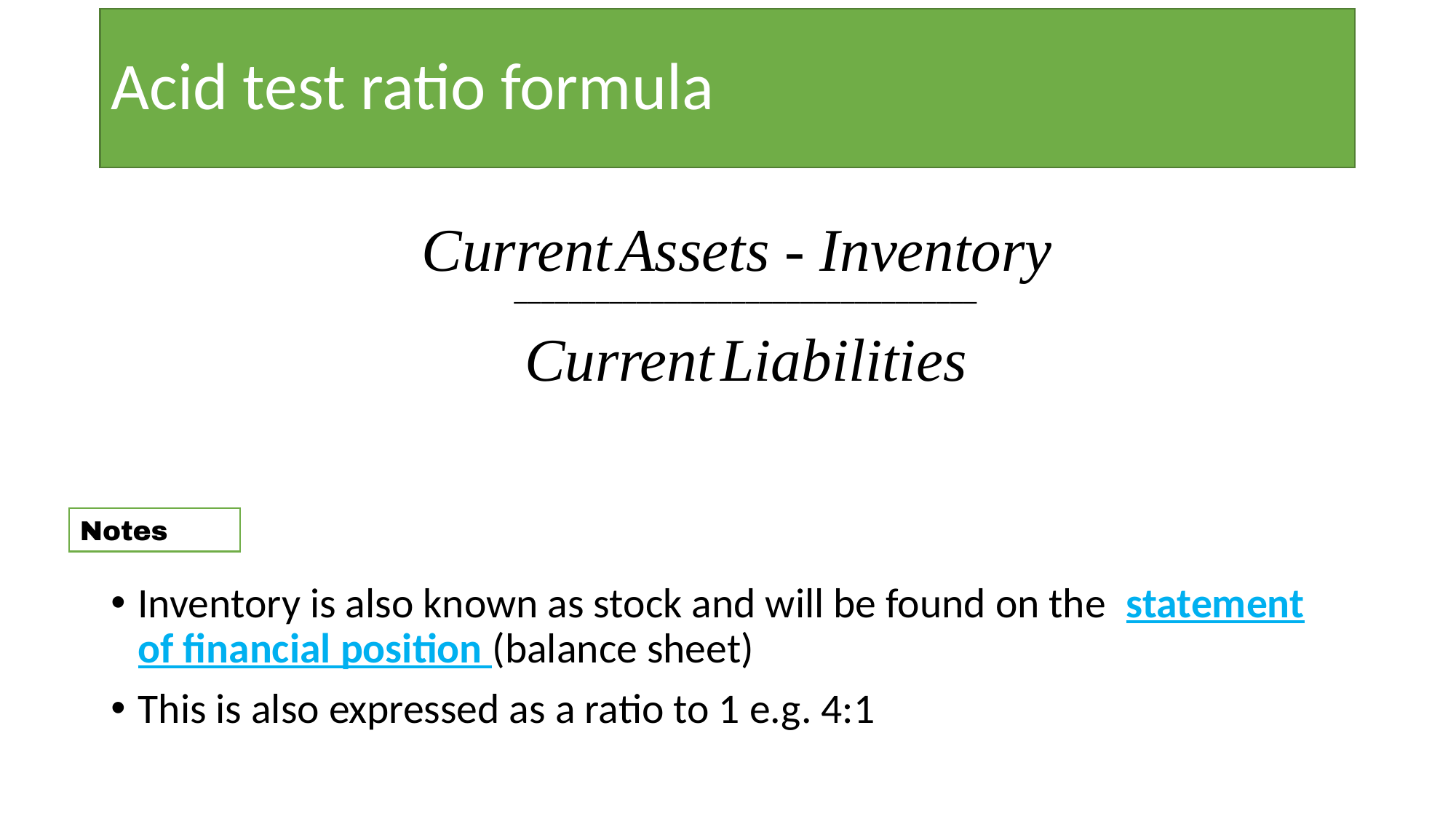

# Acid test ratio formula
Current Assets - Inventory
__________________________________
Current Liabilities
Notes
Inventory is also known as stock and will be found on the  statement of financial position (balance sheet)
This is also expressed as a ratio to 1 e.g. 4:1